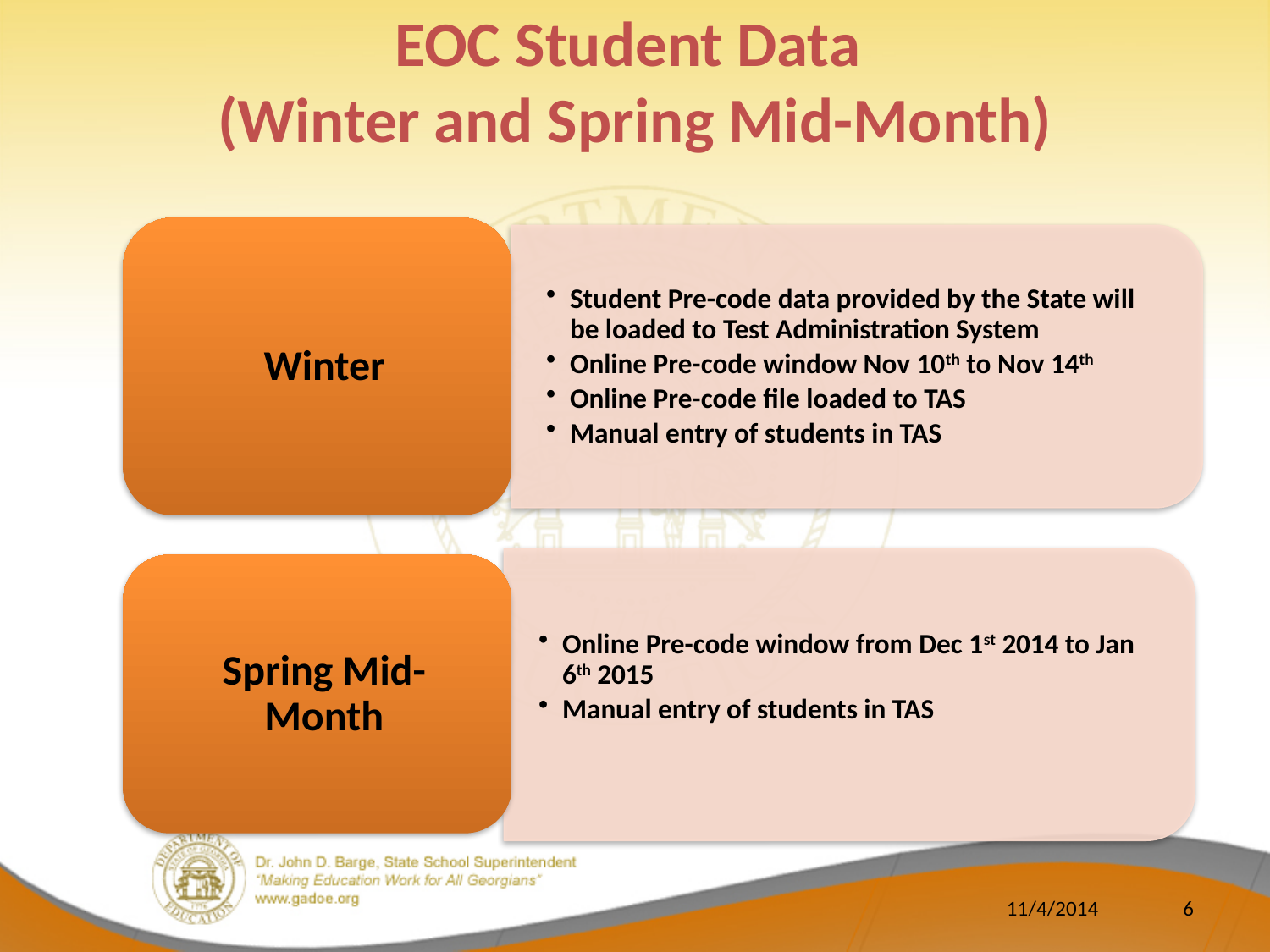

EOC Student Data
(Winter and Spring Mid-Month)
Student Pre-code data provided by the State will be loaded to Test Administration System
Online Pre-code window Nov 10th to Nov 14th
Online Pre-code file loaded to TAS
Manual entry of students in TAS
Winter
Online Pre-code window from Dec 1st 2014 to Jan 6th 2015
Manual entry of students in TAS

Spring Mid-Month
11/4/2014
6